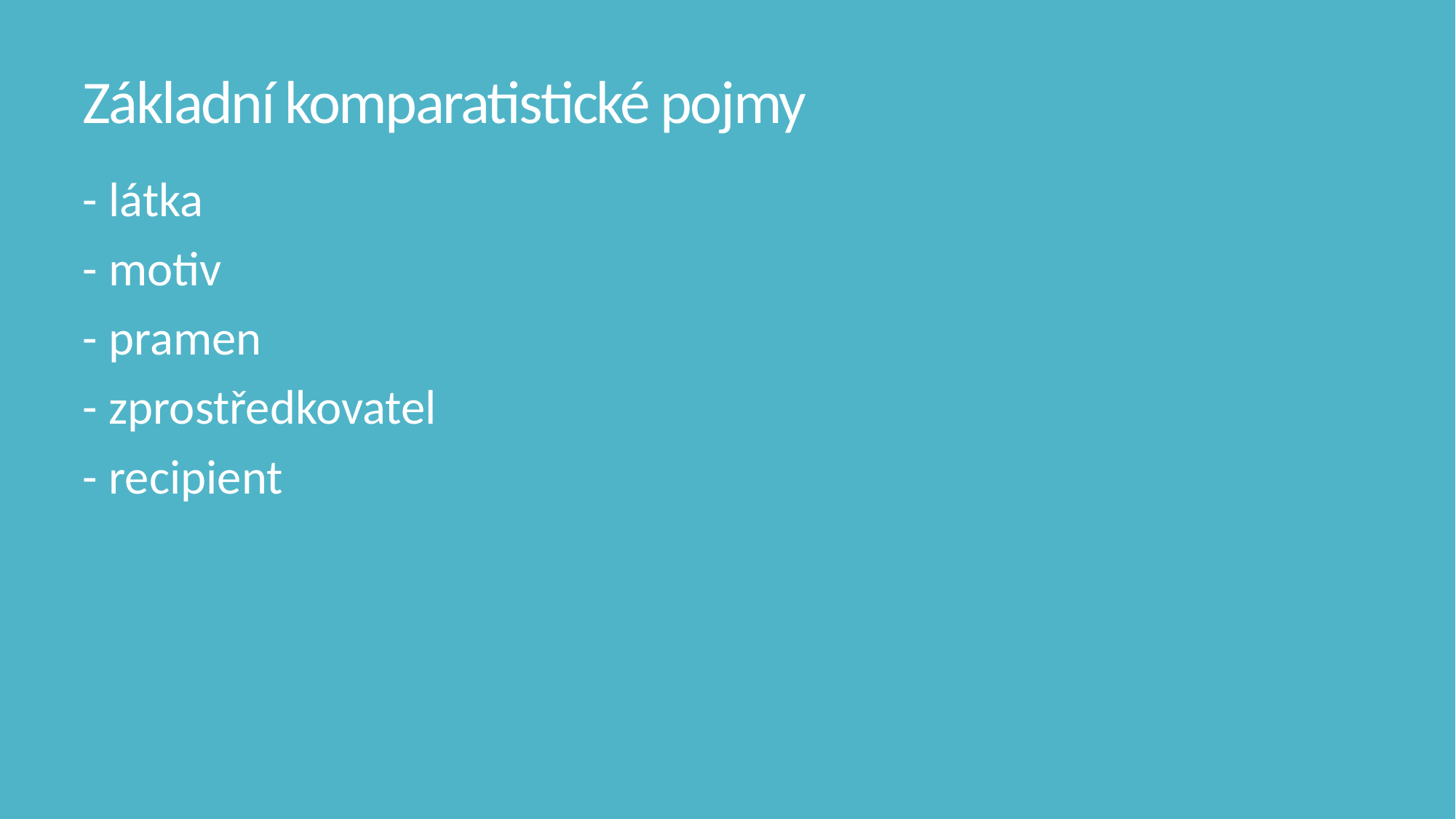

# Základní komparatistické pojmy
- látka
- motiv
- pramen
- zprostředkovatel
- recipient